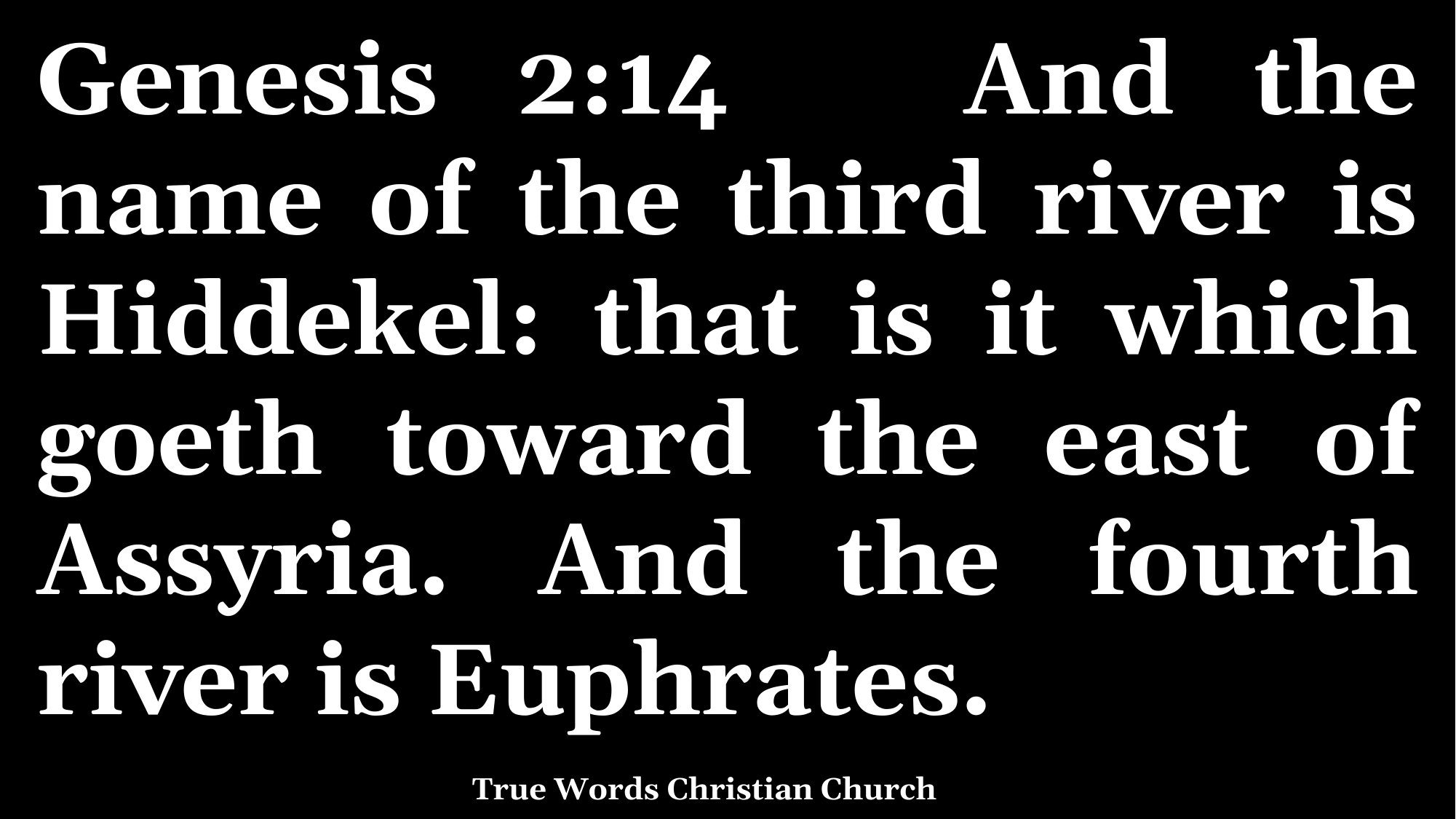

Genesis 2:14   And the name of the third river is Hiddekel: that is it which goeth toward the east of Assyria. And the fourth river is Euphrates.
True Words Christian Church